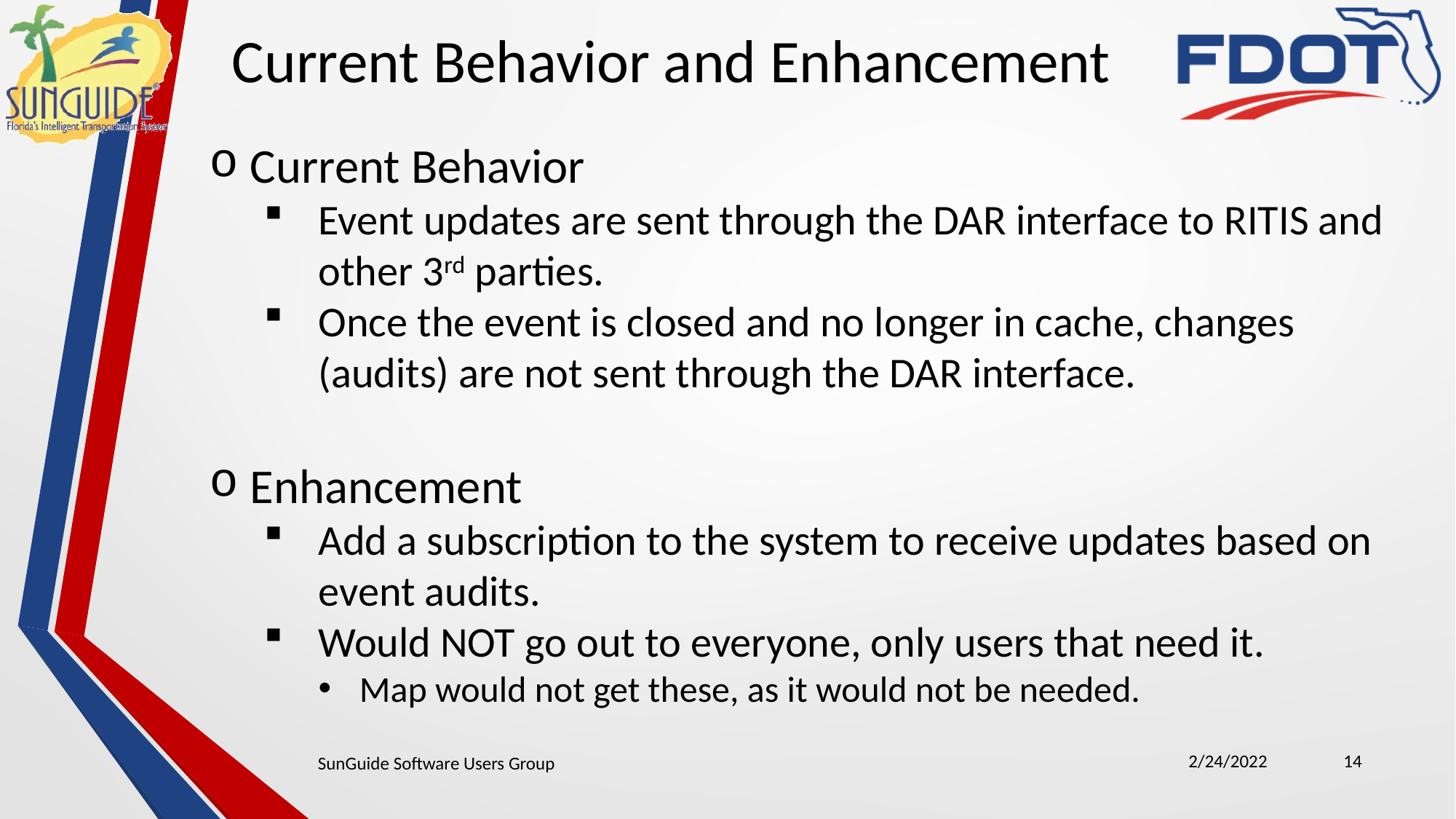

Current Behavior and Enhancement
Current Behavior
Event updates are sent through the DAR interface to RITIS and other 3rd parties.
Once the event is closed and no longer in cache, changes (audits) are not sent through the DAR interface.

Enhancement
Add a subscription to the system to receive updates based on event audits.
Would NOT go out to everyone, only users that need it.
Map would not get these, as it would not be needed.

2/24/2022
14
SunGuide Software Users Group